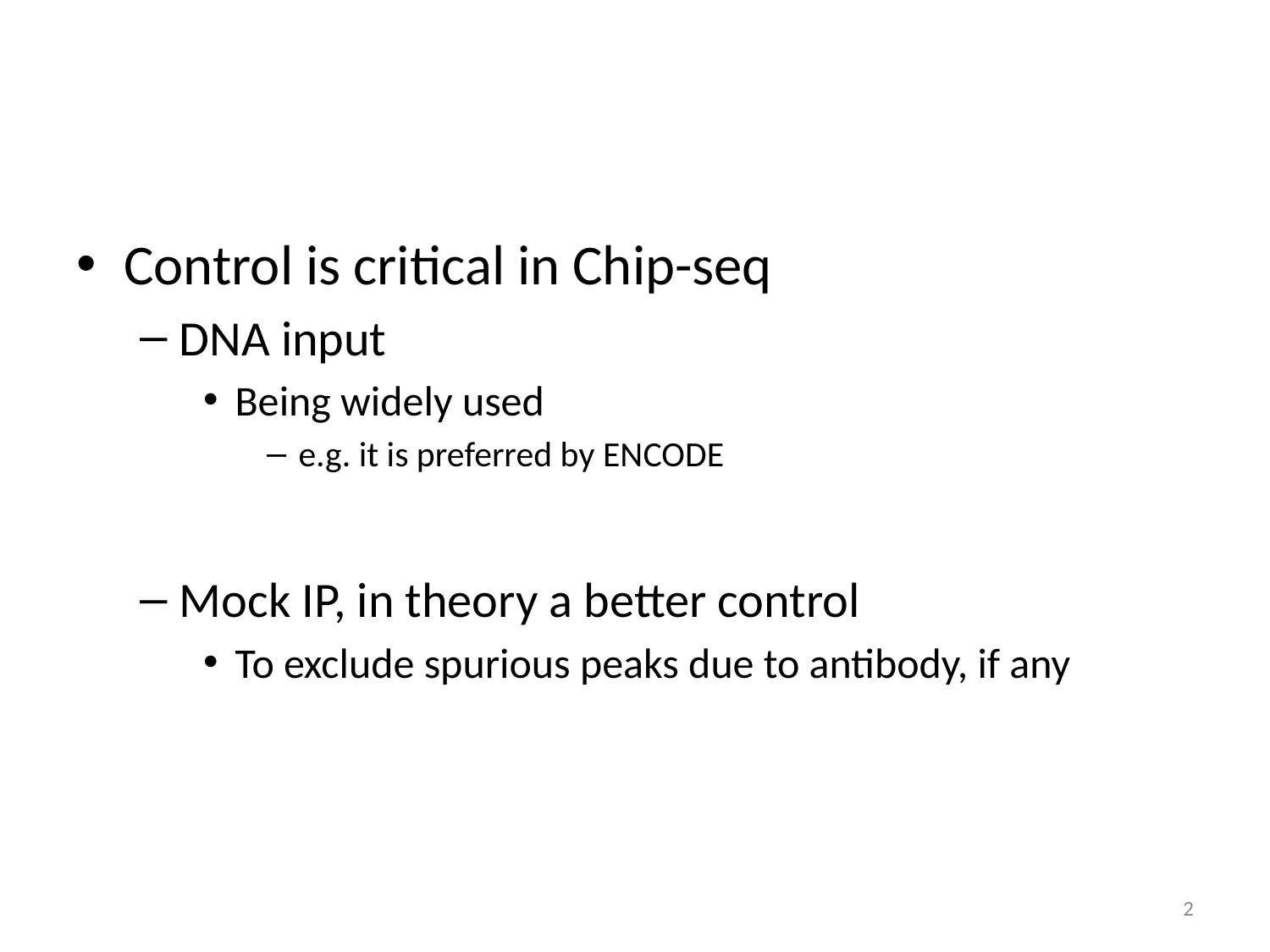

#
Control is critical in Chip-seq
DNA input
Being widely used
e.g. it is preferred by ENCODE

Mock IP, in theory a better control
To exclude spurious peaks due to antibody, if any

2